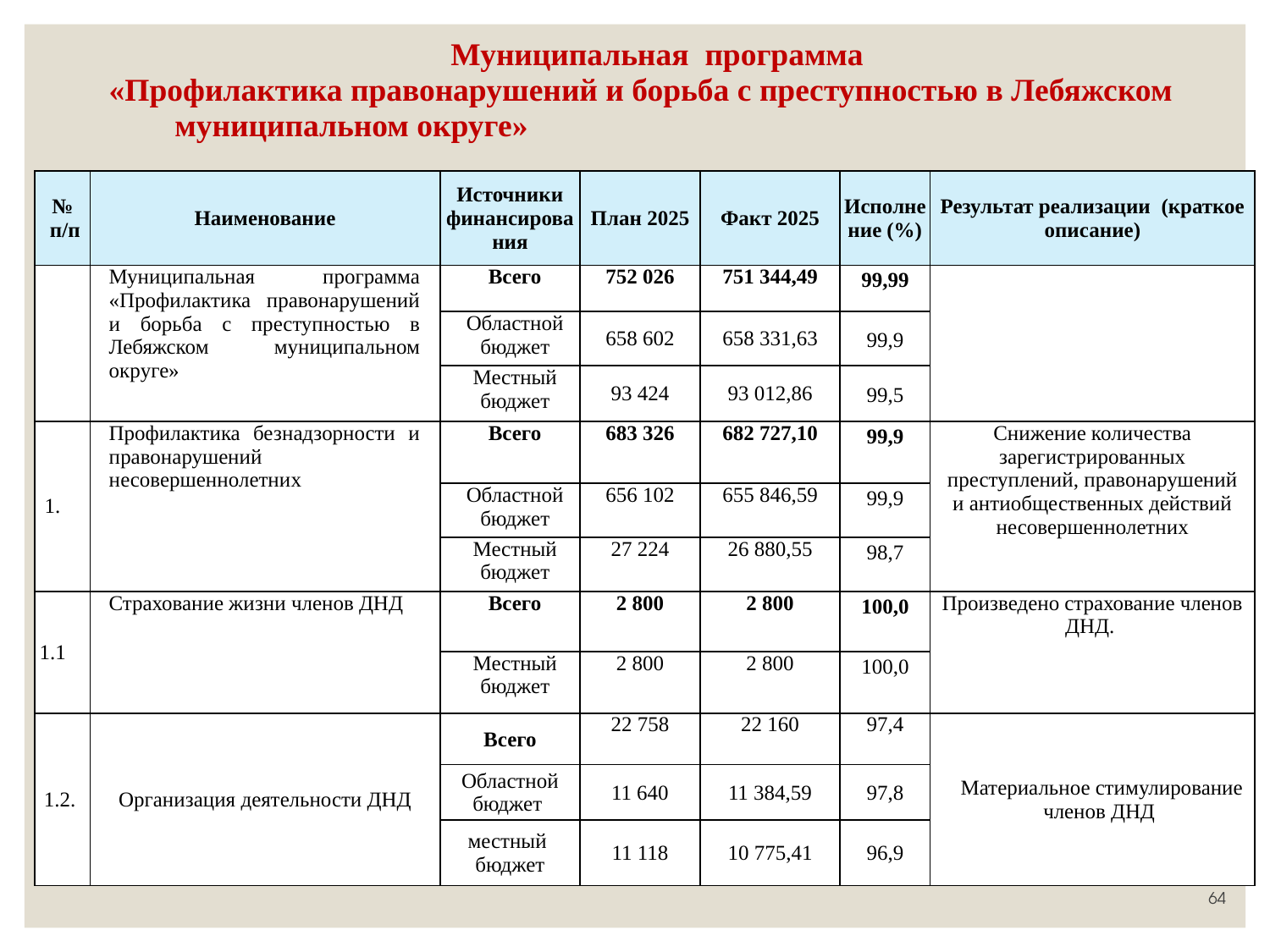

| Муниципальная программа «Профилактика правонарушений и борьба с преступностью в Лебяжском муниципальном округе» |  |  |  |  |  |  |
| --- | --- | --- | --- | --- | --- | --- |
| № п/п | Наименование | Источники финансирования | План 2025 | Факт 2025 | Исполнение (%) | Результат реализации (краткое описание) |
|  | Муниципальная программа «Профилактика правонарушений и борьба с преступностью в Лебяжском муниципальном округе» | Всего | 752 026 | 751 344,49 | 99,99 |  |
|  |  | Областной бюджет | 658 602 | 658 331,63 | 99,9 |  |
|  |  | Местный бюджет | 93 424 | 93 012,86 | 99,5 |  |
| 1. | Профилактика безнадзорности и правонарушений несовершеннолетних | Всего | 683 326 | 682 727,10 | 99,9 | Снижение количества зарегистрированных преступлений, правонарушений и антиобщественных действий несовершеннолетних |
|  |  | Областной бюджет | 656 102 | 655 846,59 | 99,9 |  |
|  |  | Местный бюджет | 27 224 | 26 880,55 | 98,7 |  |
| 1.1 | Страхование жизни членов ДНД | Всего | 2 800 | 2 800 | 100,0 | Произведено страхование членов ДНД. |
|  |  | Местный бюджет | 2 800 | 2 800 | 100,0 |  |
| 1.2. | Организация деятельности ДНД | Всего | 22 758 | 22 160 | 97,4 | Материальное стимулирование членов ДНД |
|  |  | Областной бюджет | 11 640 | 11 384,59 | 97,8 |  |
|  |  | местный бюджет | 11 118 | 10 775,41 | 96,9 |  |
64